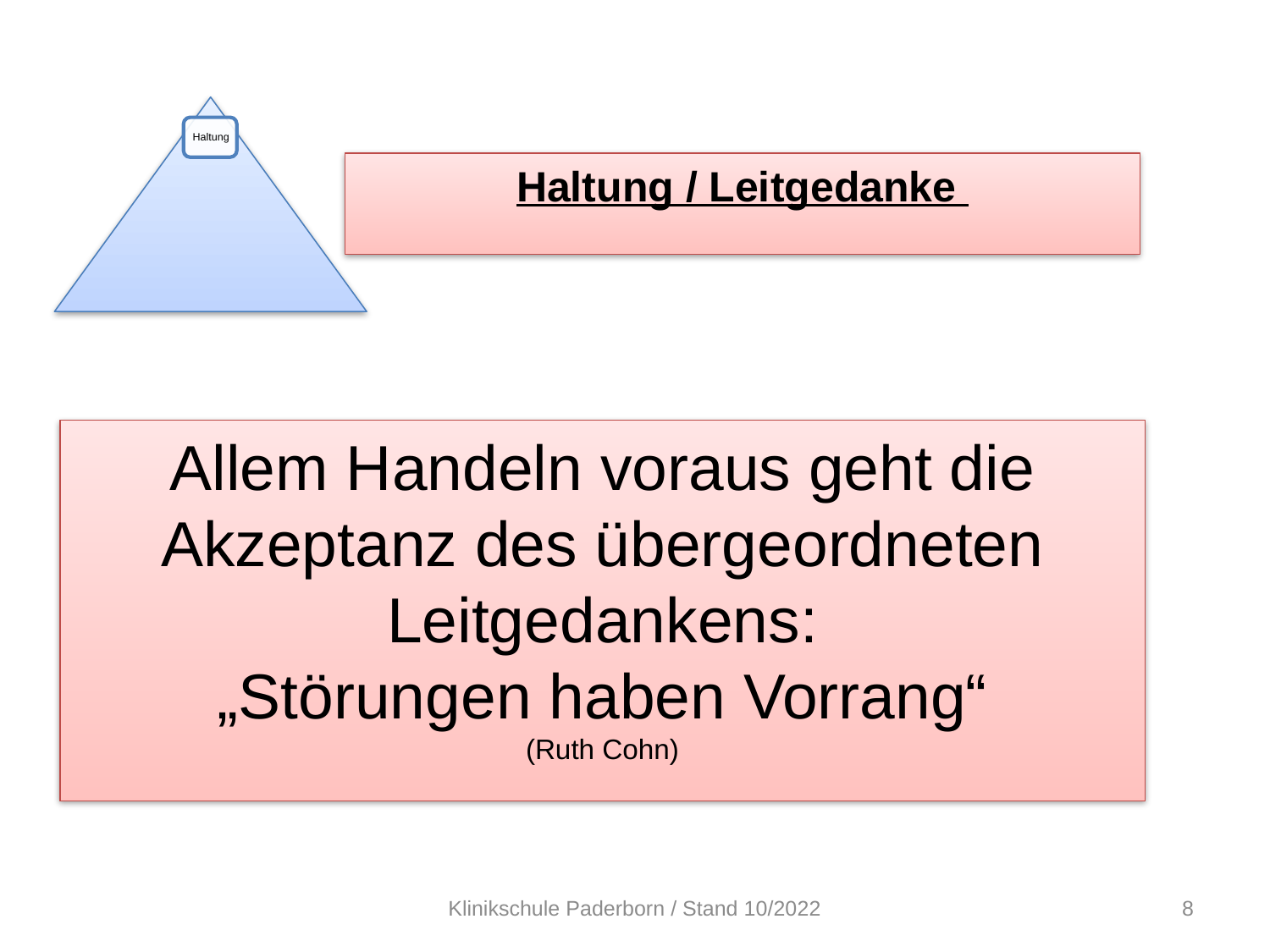

Haltung
Haltung / Leitgedanke

Allem Handeln voraus geht die Akzeptanz des übergeordneten Leitgedankens:
„Störungen haben Vorrang“
(Ruth Cohn)

Klinikschule Paderborn / Stand 10/2022
8